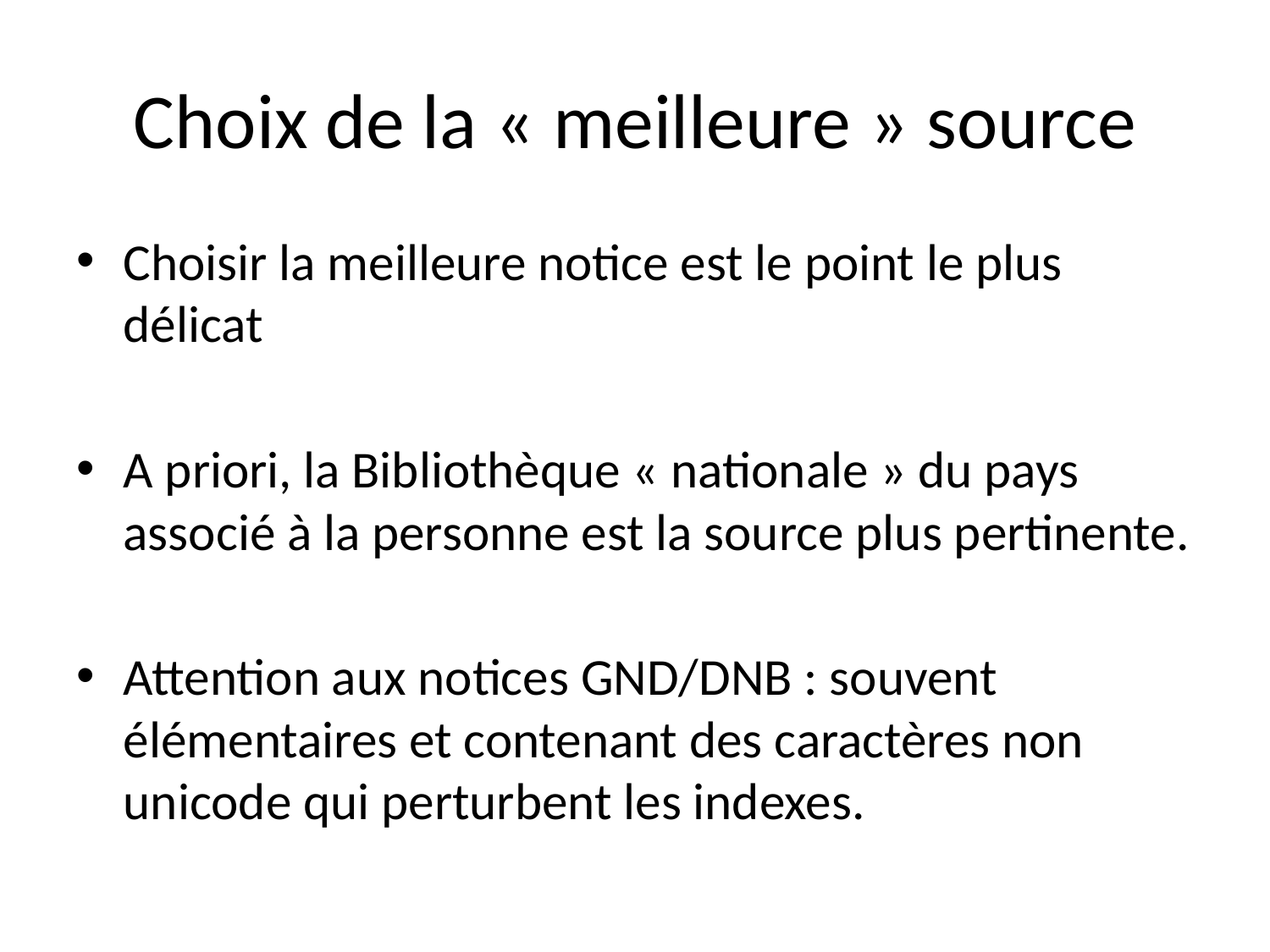

# Choix de la « meilleure » source
Choisir la meilleure notice est le point le plus délicat

A priori, la Bibliothèque « nationale » du pays associé à la personne est la source plus pertinente.

Attention aux notices GND/DNB : souvent élémentaires et contenant des caractères non unicode qui perturbent les indexes.